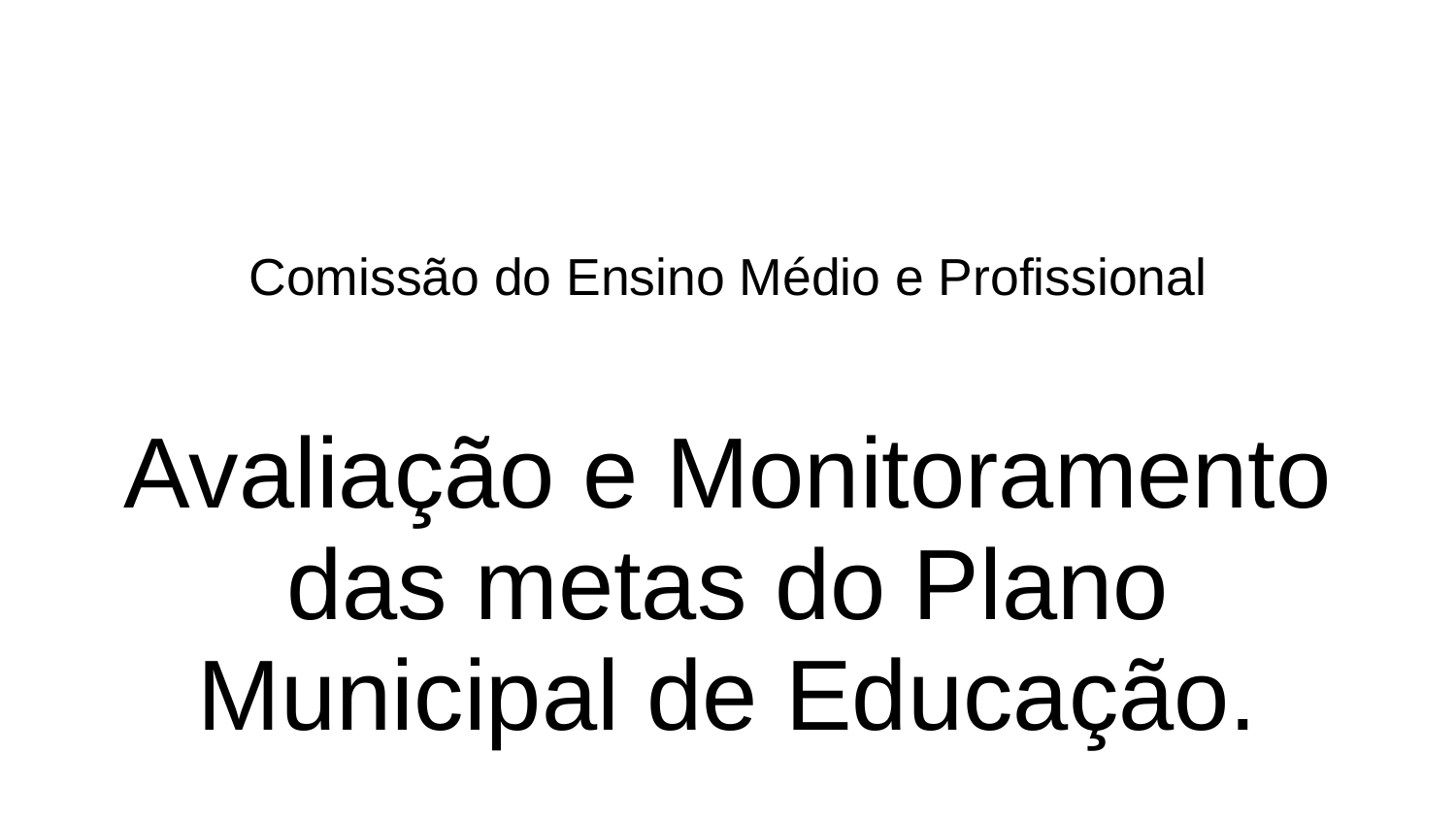

# Comissão do Ensino Médio e Profissional Avaliação e Monitoramento das metas do Plano Municipal de Educação.